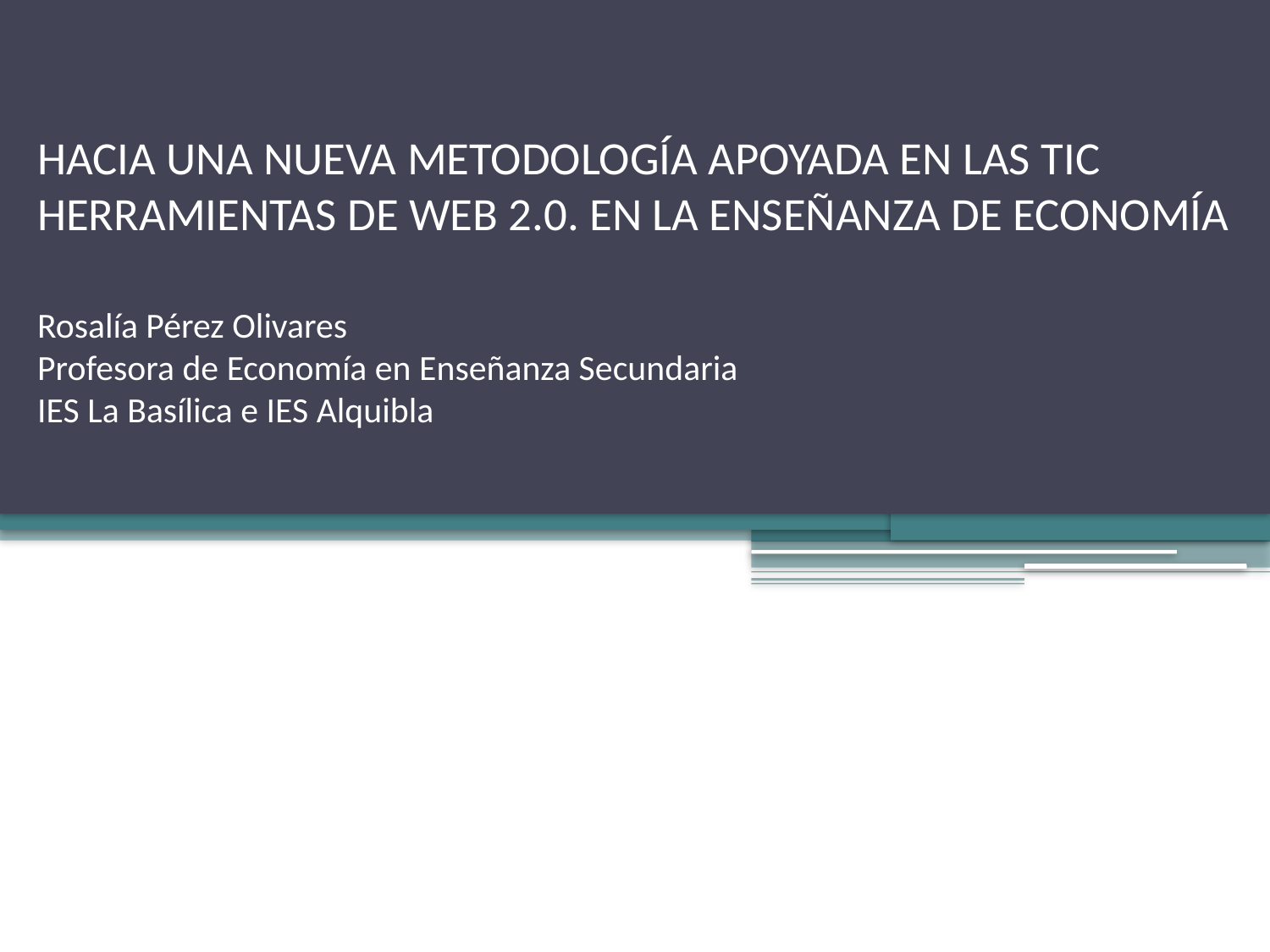

# Hacia una nueva metodología apoyada en las TIC Herramientas de web 2.0. en la enseñanza de economía
Rosalía Pérez Olivares
Profesora de Economía en Enseñanza Secundaria
IES La Basílica e IES Alquibla
Rosalía Pérez Olivares. Profesora de Economía en Enseñanza Secundaria
IES La Basílica e IES Alquibla